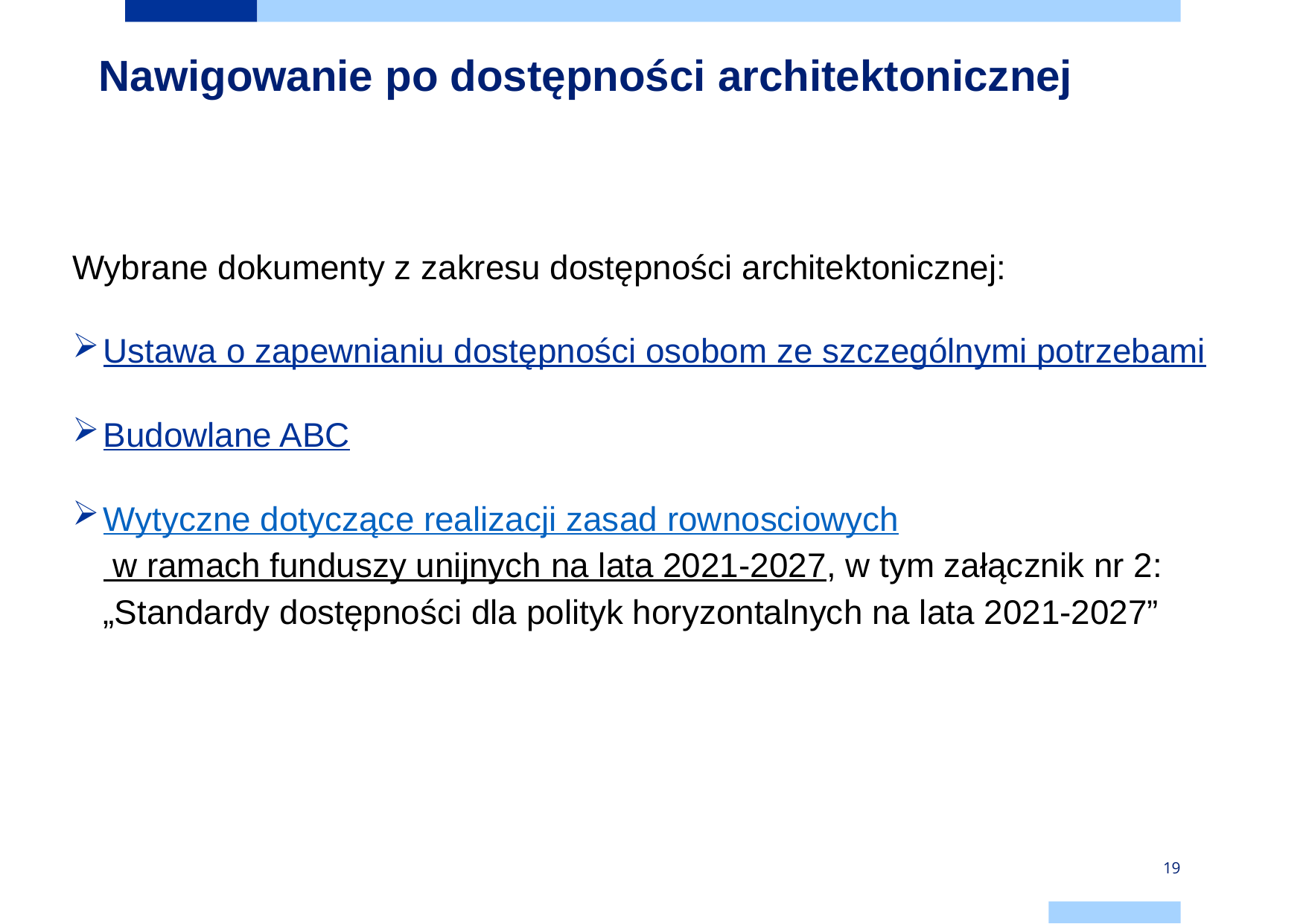

# Nawigowanie po dostępności architektonicznej
Wybrane dokumenty z zakresu dostępności architektonicznej:
Ustawa o zapewnianiu dostępności osobom ze szczególnymi potrzebami
Budowlane ABC
Wytyczne dotyczące realizacji zasad rownosciowych w ramach funduszy unijnych na lata 2021-2027, w tym załącznik nr 2: „Standardy dostępności dla polityk horyzontalnych na lata 2021-2027”

19